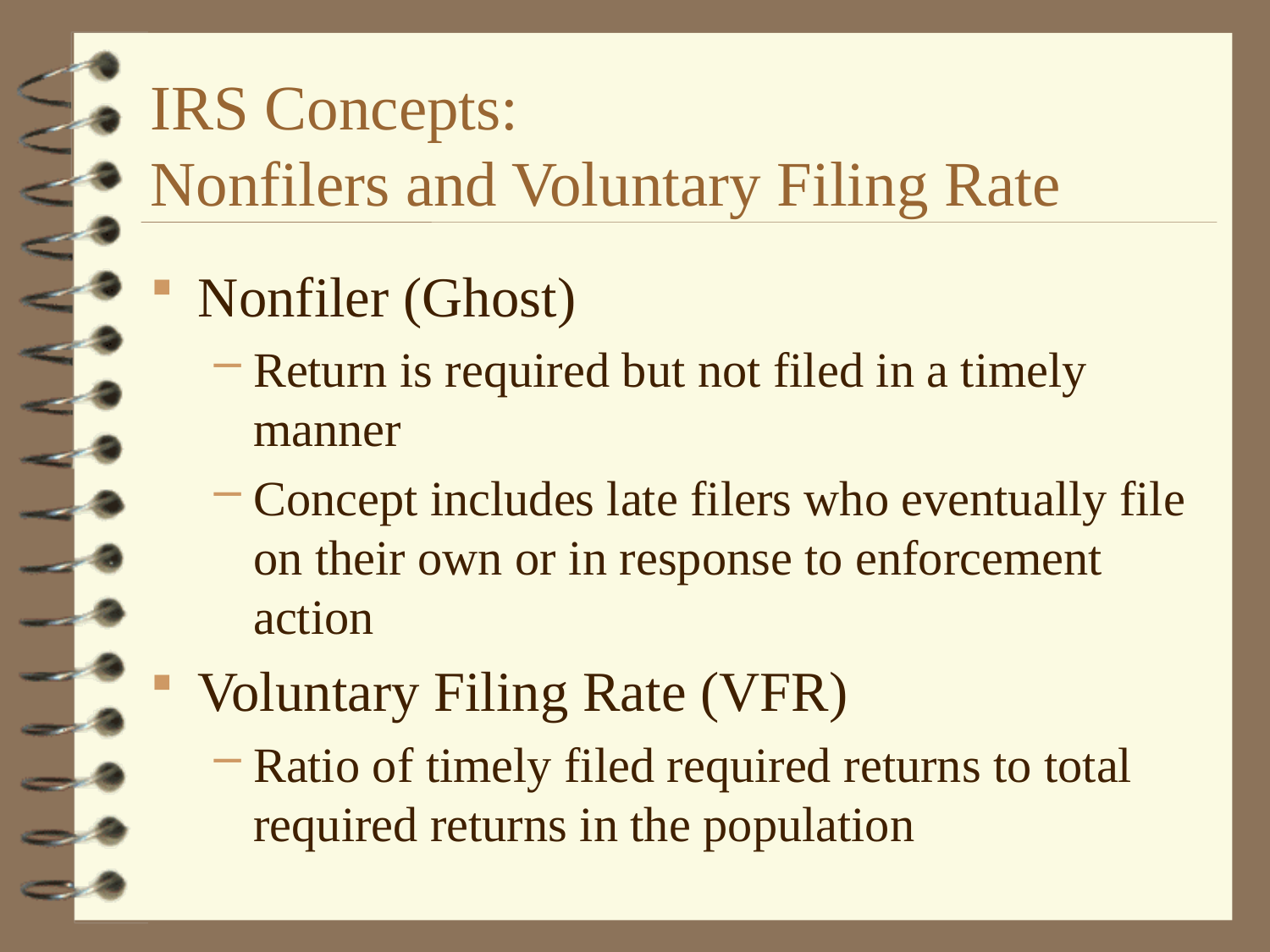

# IRS Concepts: Nonfilers and Voluntary Filing Rate
Nonfiler (Ghost)
Return is required but not filed in a timely manner
Concept includes late filers who eventually file on their own or in response to enforcement action
Voluntary Filing Rate (VFR)
Ratio of timely filed required returns to total required returns in the population